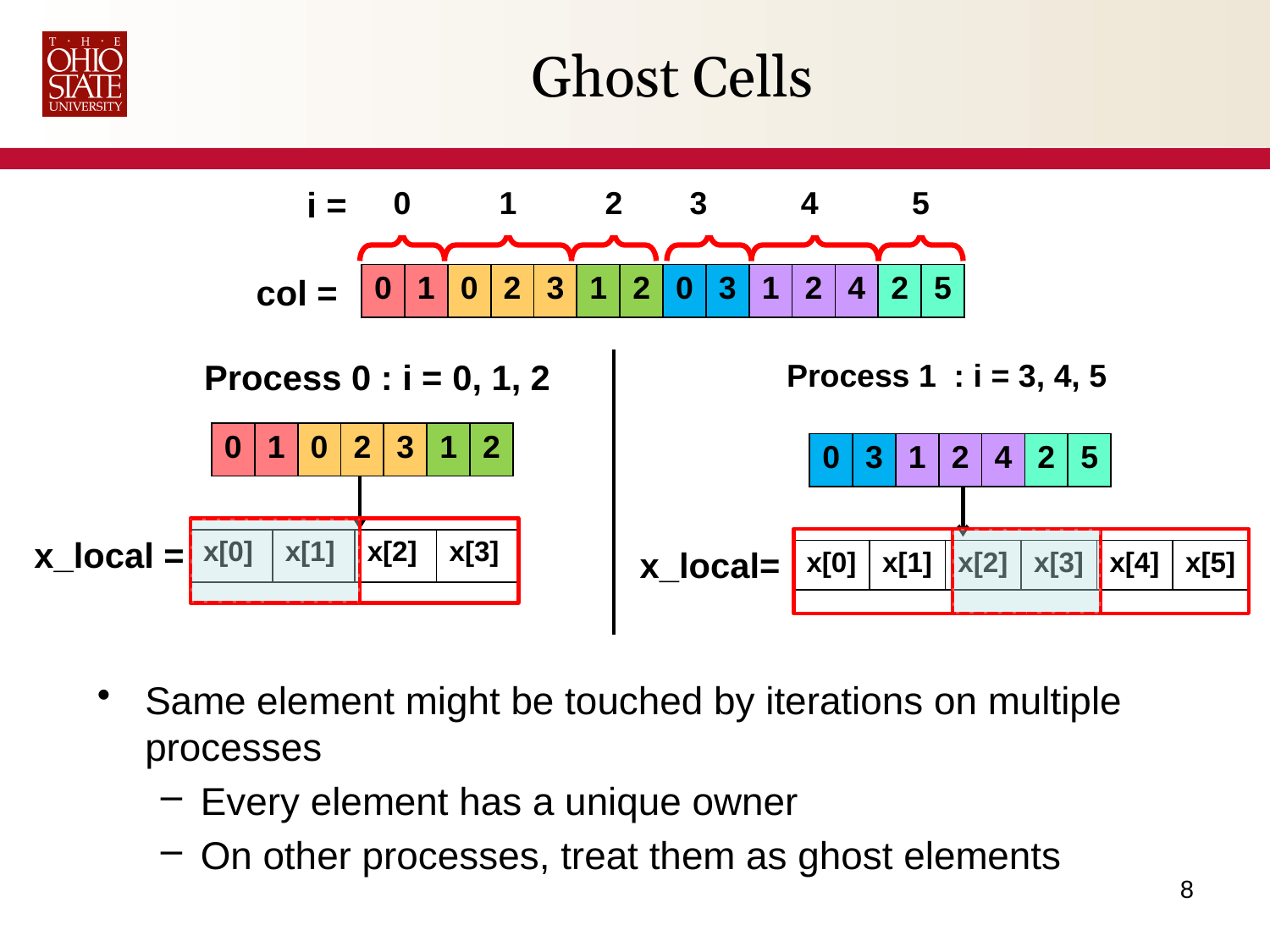

# Ghost Cells
| i = | 0 | 1 | 2 | 3 | 4 | 5 |
| --- | --- | --- | --- | --- | --- | --- |

col =
| 0 | 1 | 0 | 2 | 3 | 1 | 2 | 0 | 3 | 1 | 2 | 4 | 2 | 5 |
| --- | --- | --- | --- | --- | --- | --- | --- | --- | --- | --- | --- | --- | --- |
Process 0 : i = 0, 1, 2
Process 1  : i = 3, 4, 5
| 0 | 1 | 0 | 2 | 3 | 1 | 2 |
| --- | --- | --- | --- | --- | --- | --- |
| 0 | 3 | 1 | 2 | 4 | 2 | 5 |
| --- | --- | --- | --- | --- | --- | --- |

x_local =

| x[0] | x[1] | x[2] | x[3] |
| --- | --- | --- | --- |
x_local=
| x[0] | x[1] | x[2] | x[3] | x[4] | x[5] |
| --- | --- | --- | --- | --- | --- |
Same element might be touched by iterations on multiple processes
Every element has a unique owner
On other processes, treat them as ghost elements

8